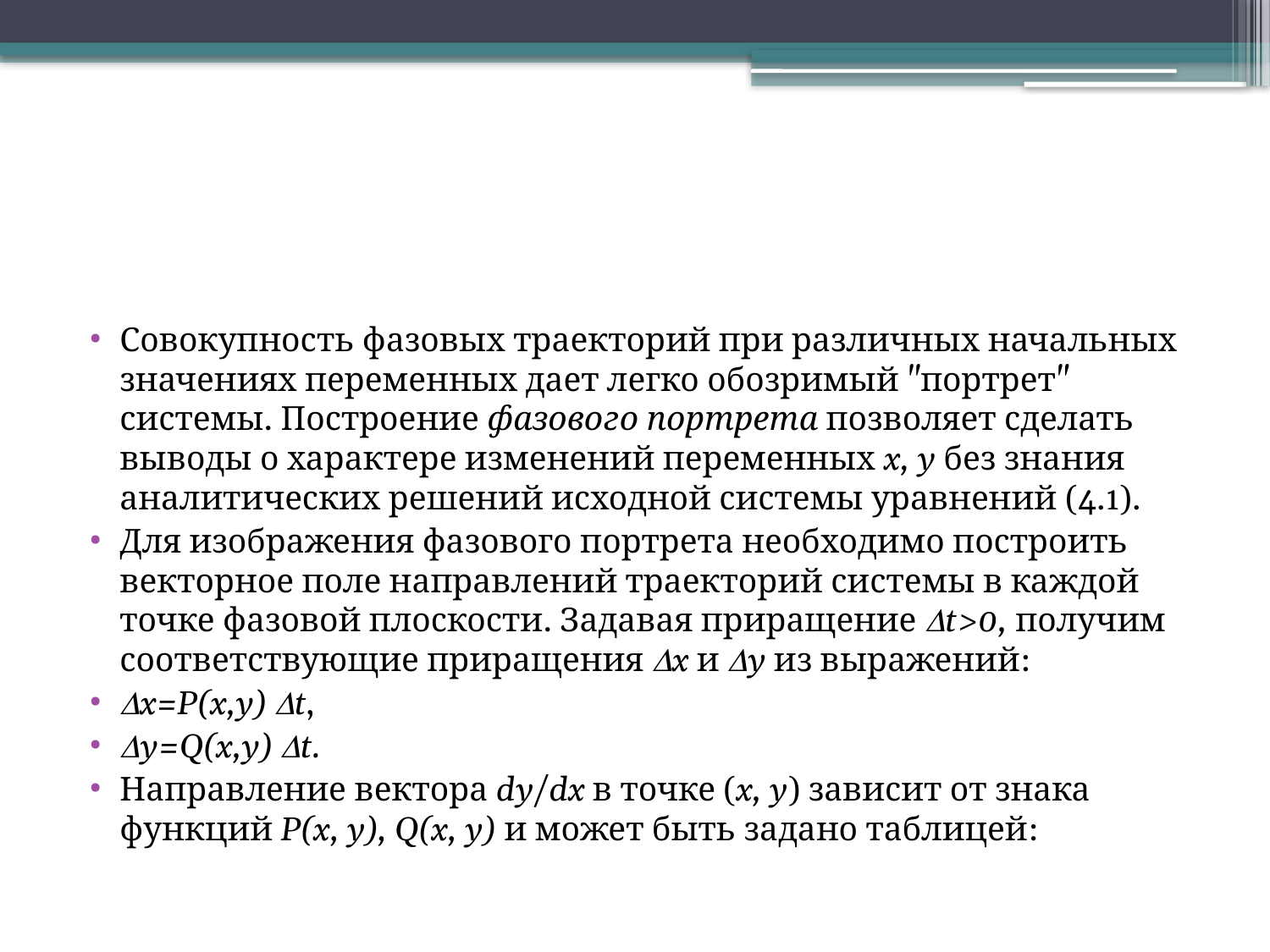

#
Совокупность фазовых траекторий при различных начальных значениях переменных дает легко обозримый "портрет" системы. Построение фазового портрета позволяет сделать выводы о характере изменений переменных x, y без знания аналитических решений исходной системы уравнений (4.1).
Для изображения фазового портрета необходимо построить векторное поле направлений траекторий системы в каждой точке фазовой плоскости. Задавая приращение Δt>0, получим соответствующие приращения Δx и Δy из выражений:
Δx=P(x,y) Δt,
Δy=Q(x,y) Δt.
Направление вектора dy/dx в точке (x, y) зависит от знака функций P(x, y), Q(x, y) и может быть задано таблицей: